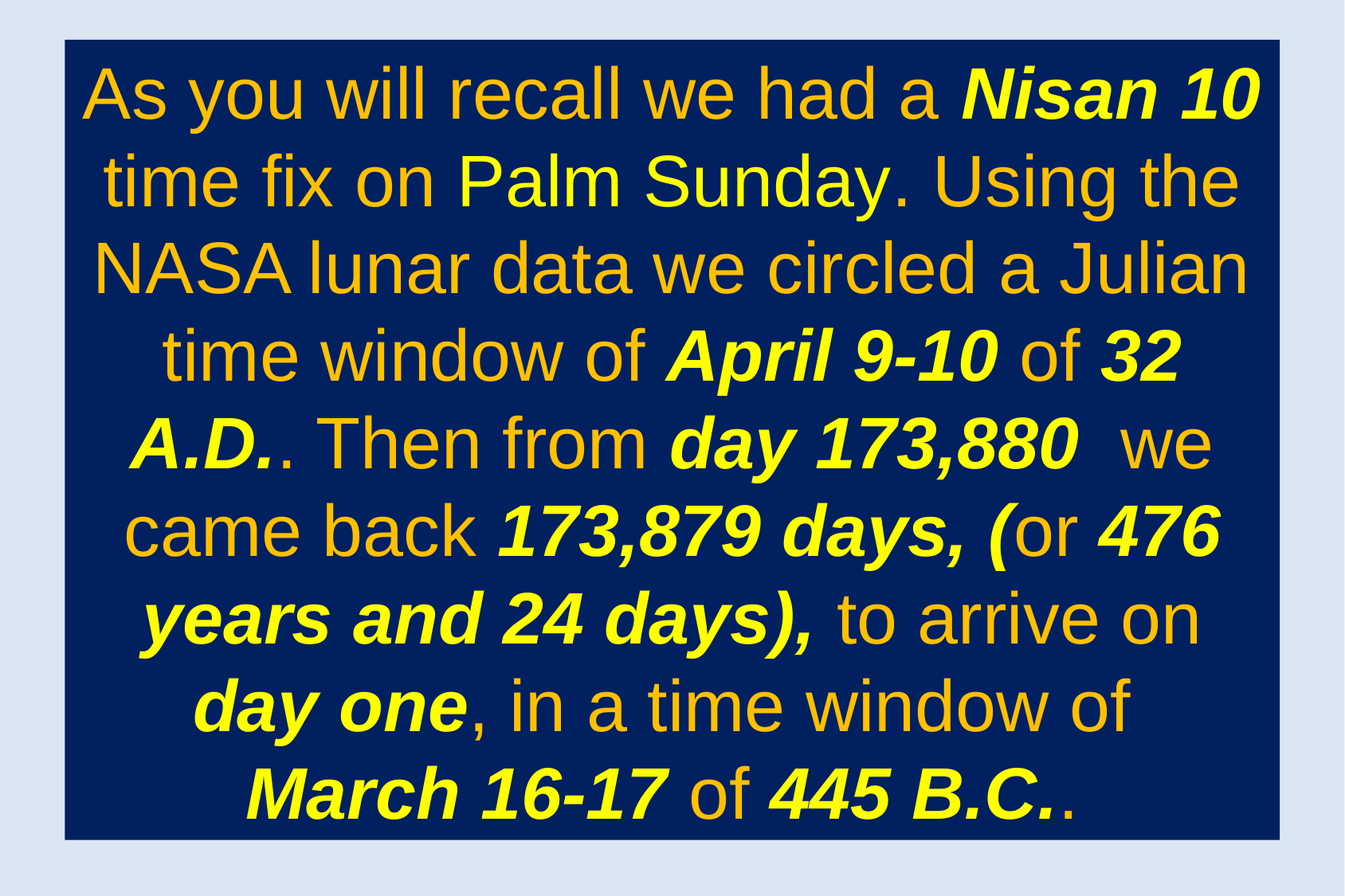

As you will recall we had a Nisan 10 time fix on Palm Sunday. Using the NASA lunar data we circled a Julian time window of April 9-10 of 32 A.D.. Then from day 173,880  we came back 173,879 days, (or 476 years and 24 days), to arrive on day one, in a time window of
March 16-17 of 445 B.C..